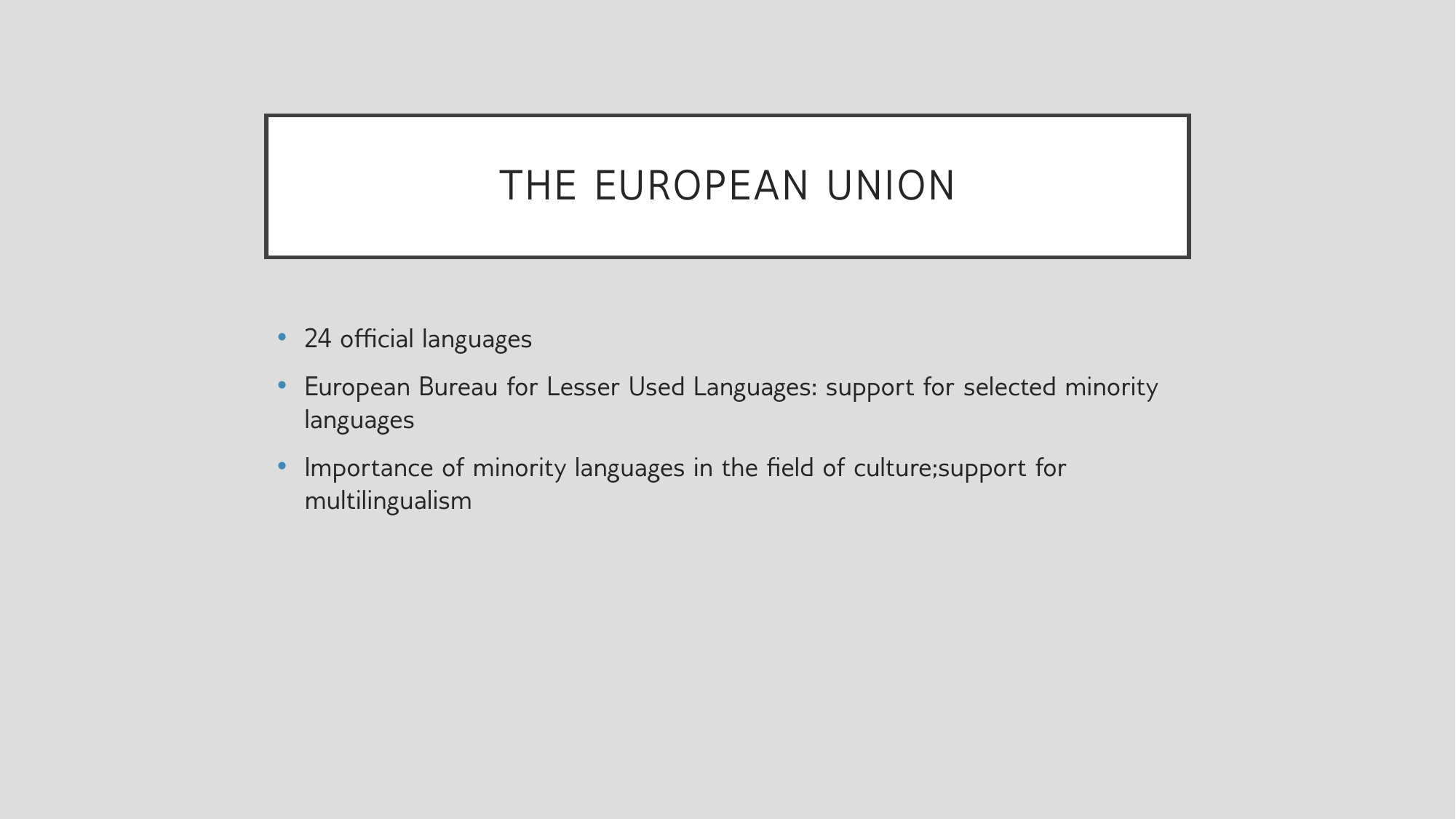

# The european union
24 official languages
European Bureau for Lesser Used Languages: support for selected minority languages
Importance of minority languages in the field of culture;support for multilingualism